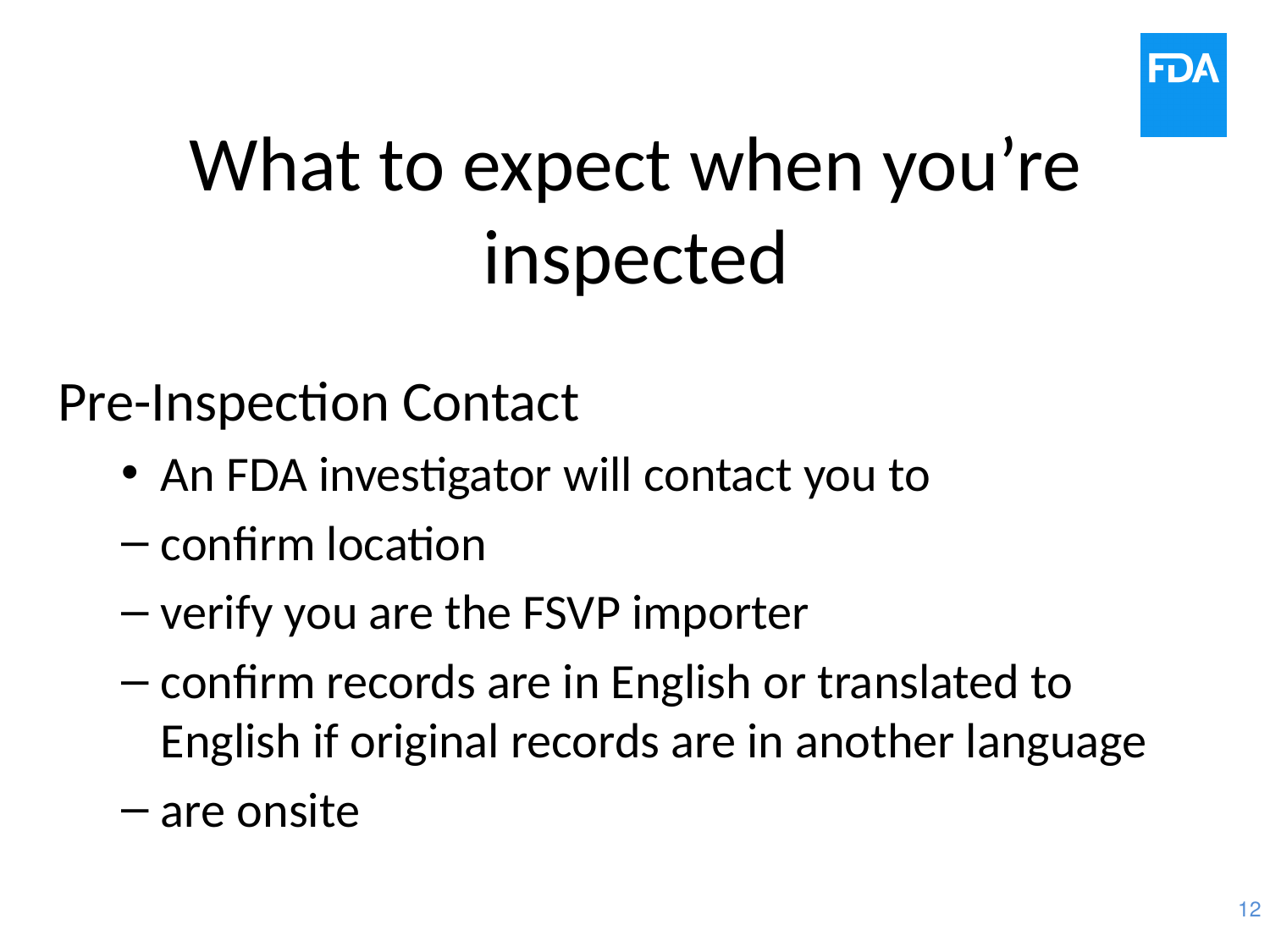

# What to expect when you’re inspected

Pre-Inspection Contact
An FDA investigator will contact you to
confirm location
verify you are the FSVP importer
confirm records are in English or translated to English if original records are in another language
are onsite